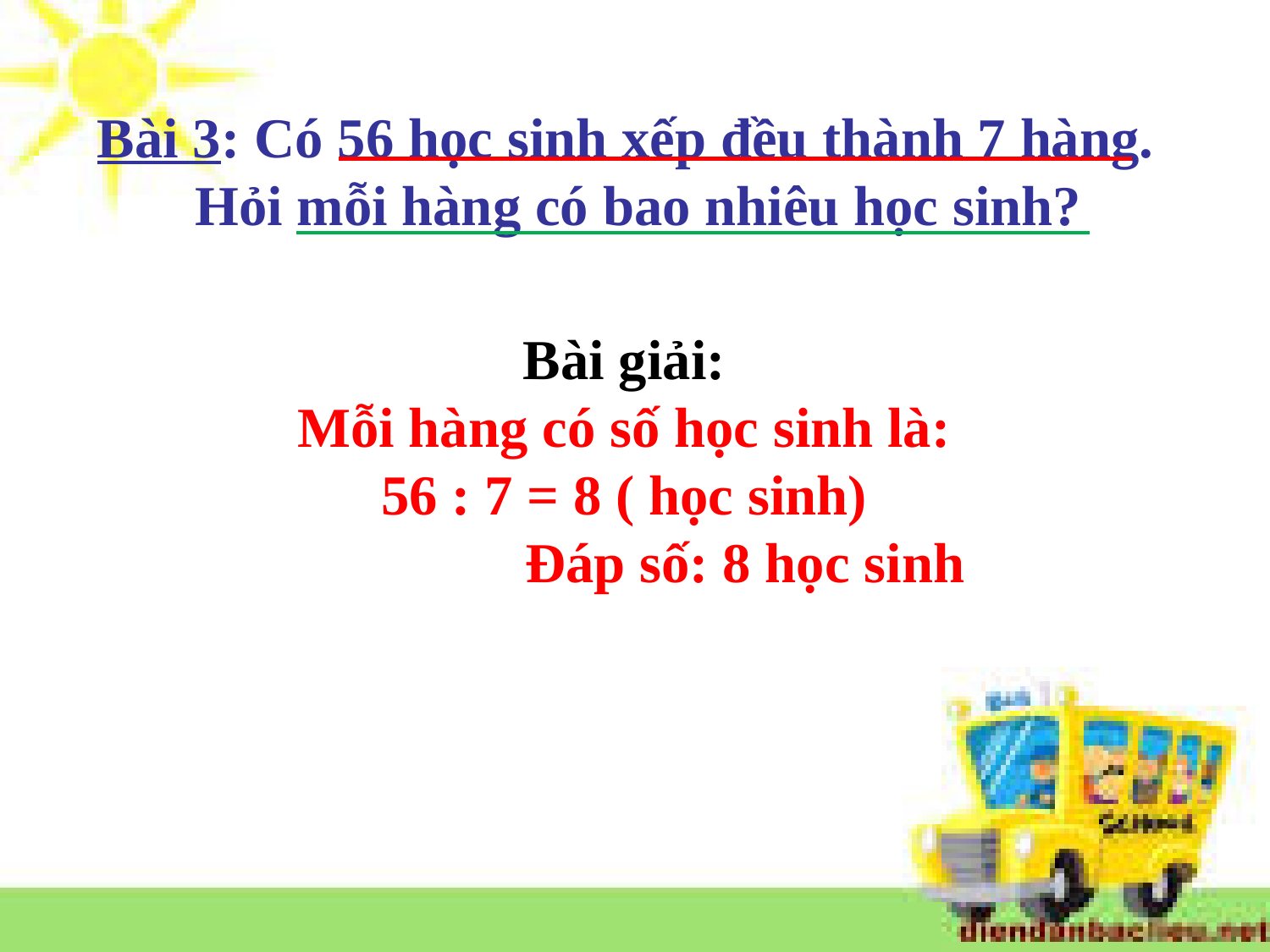

Bài 3: Có 56 học sinh xếp đều thành 7 hàng.
Hỏi mỗi hàng có bao nhiêu học sinh?
Bài giải:
Mỗi hàng có số học sinh là:
56 : 7 = 8 ( học sinh)
                 Đáp số: 8 học sinh